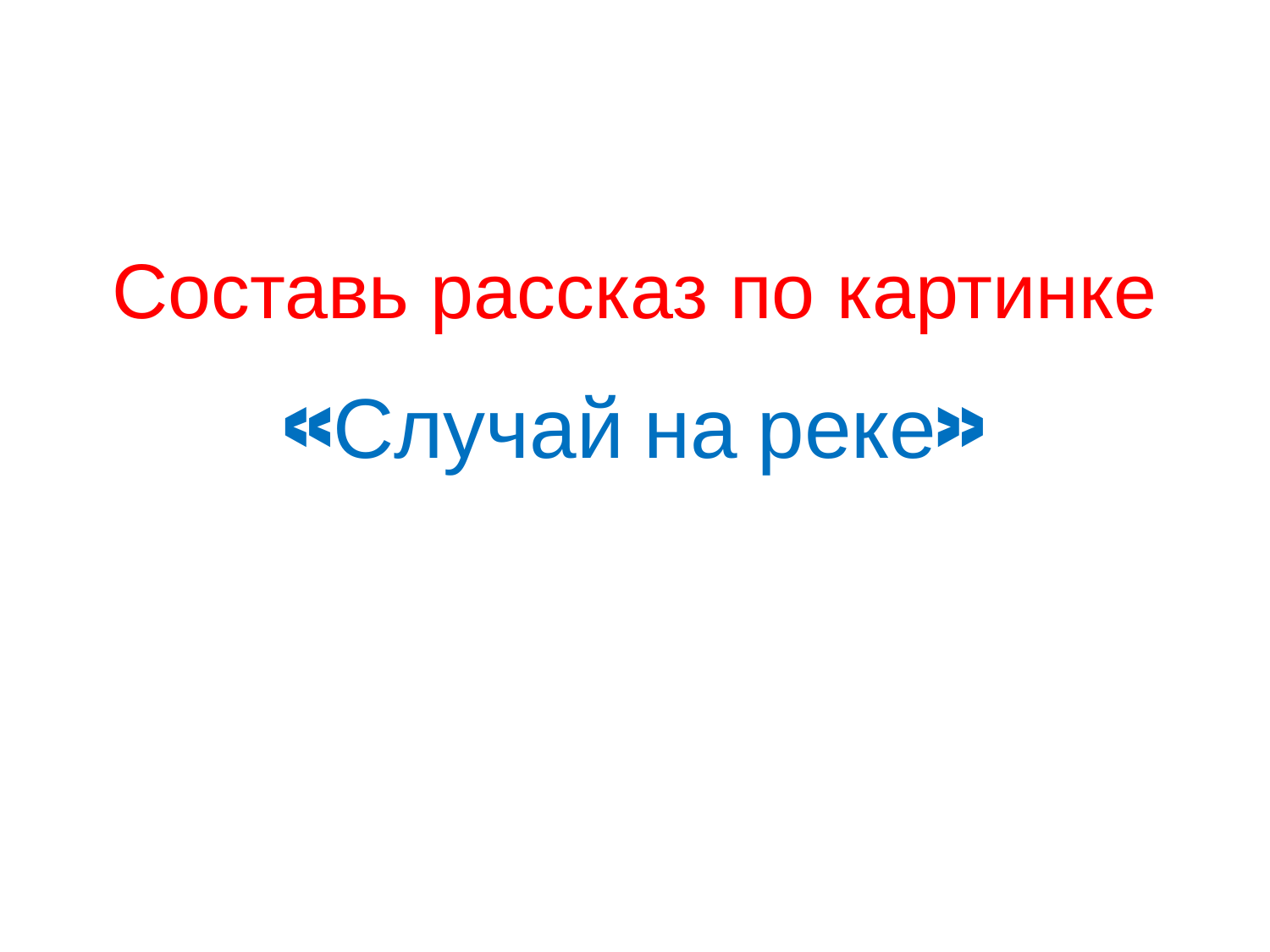

# Составь рассказ по картинке
«Случай на реке»